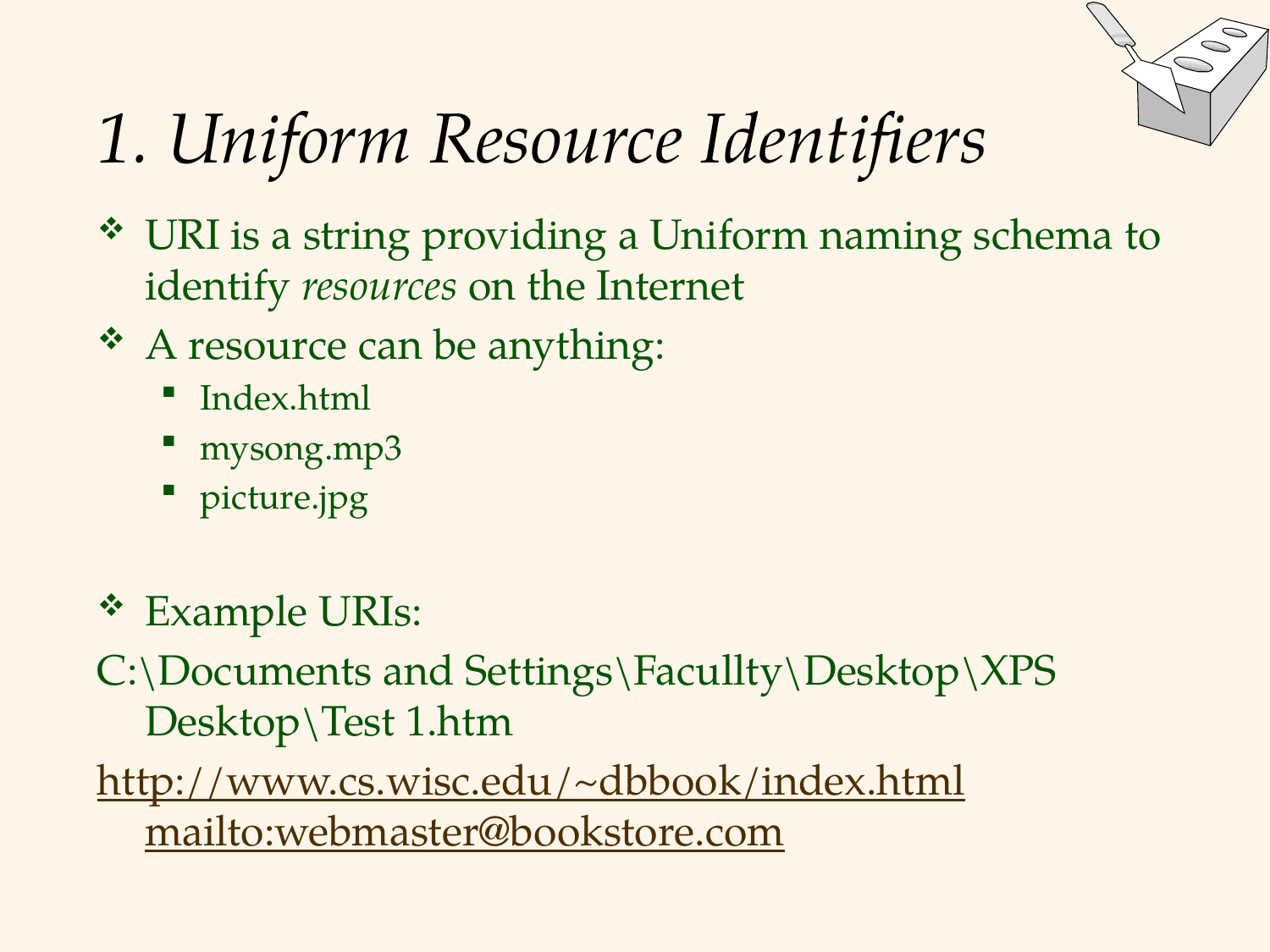

# 1. Uniform Resource Identifiers
URI is a string providing a Uniform naming schema to identify resources on the Internet
A resource can be anything:
Index.html
mysong.mp3
picture.jpg

Example URIs:
C:\Documents and Settings\Facullty\Desktop\XPS Desktop\Test 1.htm
http://www.cs.wisc.edu/~dbbook/index.html
mailto:webmaster@bookstore.com